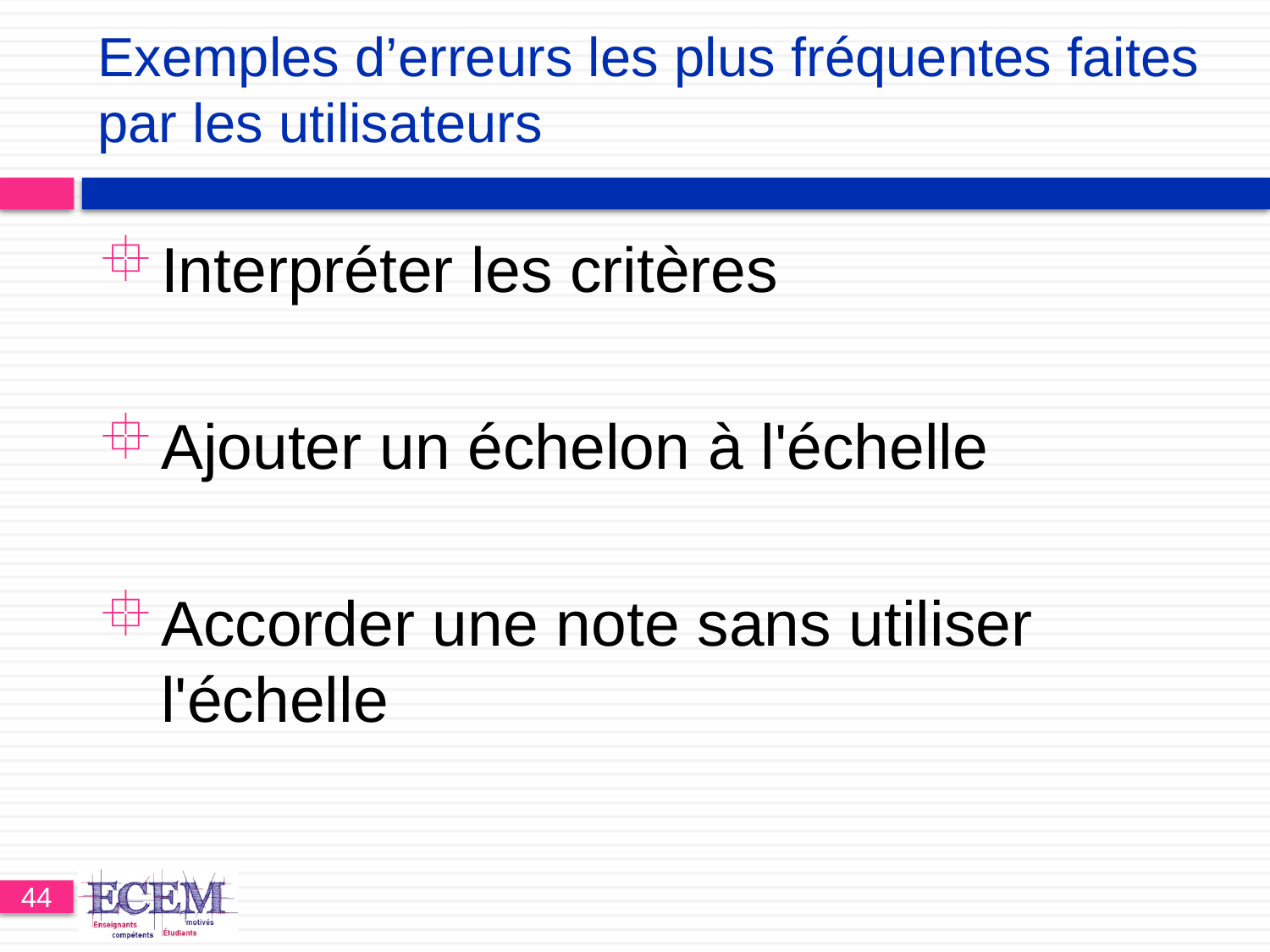

# Exemples d’erreurs les plus fréquentes faites par les utilisateurs
Interpréter les critères

Ajouter un échelon à l'échelle

Accorder une note sans utiliser l'échelle